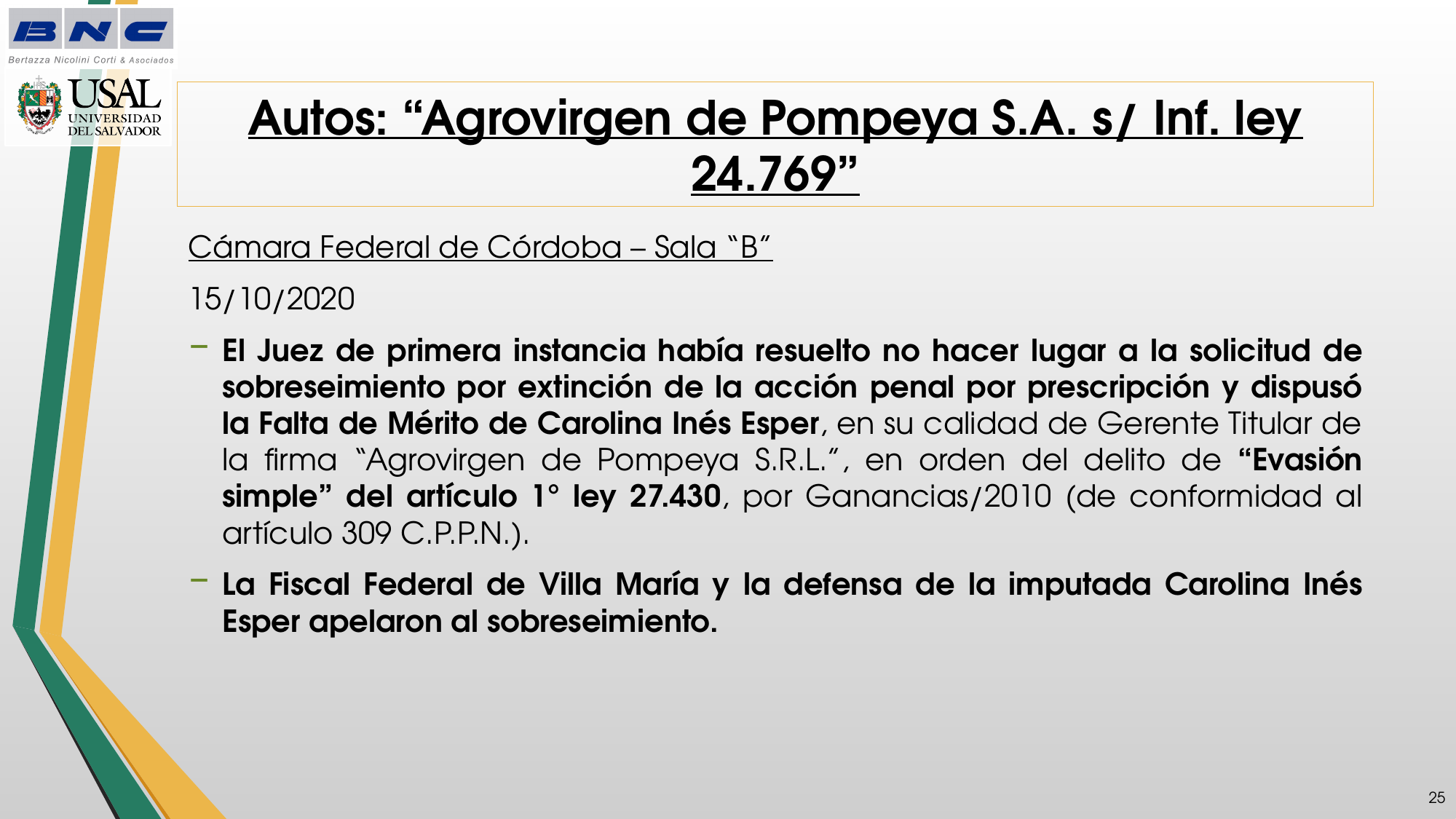

# Autos: “Agrovirgen de Pompeya S.A. s/ Inf. ley 24.769”
Cámara Federal de Córdoba – Sala “B”
15/10/2020
El Juez de primera instancia había resuelto no hacer lugar a la solicitud de sobreseimiento por extinción de la acción penal por prescripción y dispusó la Falta de Mérito de Carolina Inés Esper, en su calidad de Gerente Titular de la firma “Agrovirgen de Pompeya S.R.L.”, en orden del delito de “Evasión simple” del artículo 1° ley 27.430, por Ganancias/2010 (de conformidad al artículo 309 C.P.P.N.).
La Fiscal Federal de Villa María y la defensa de la imputada Carolina Inés Esper apelaron al sobreseimiento.
25